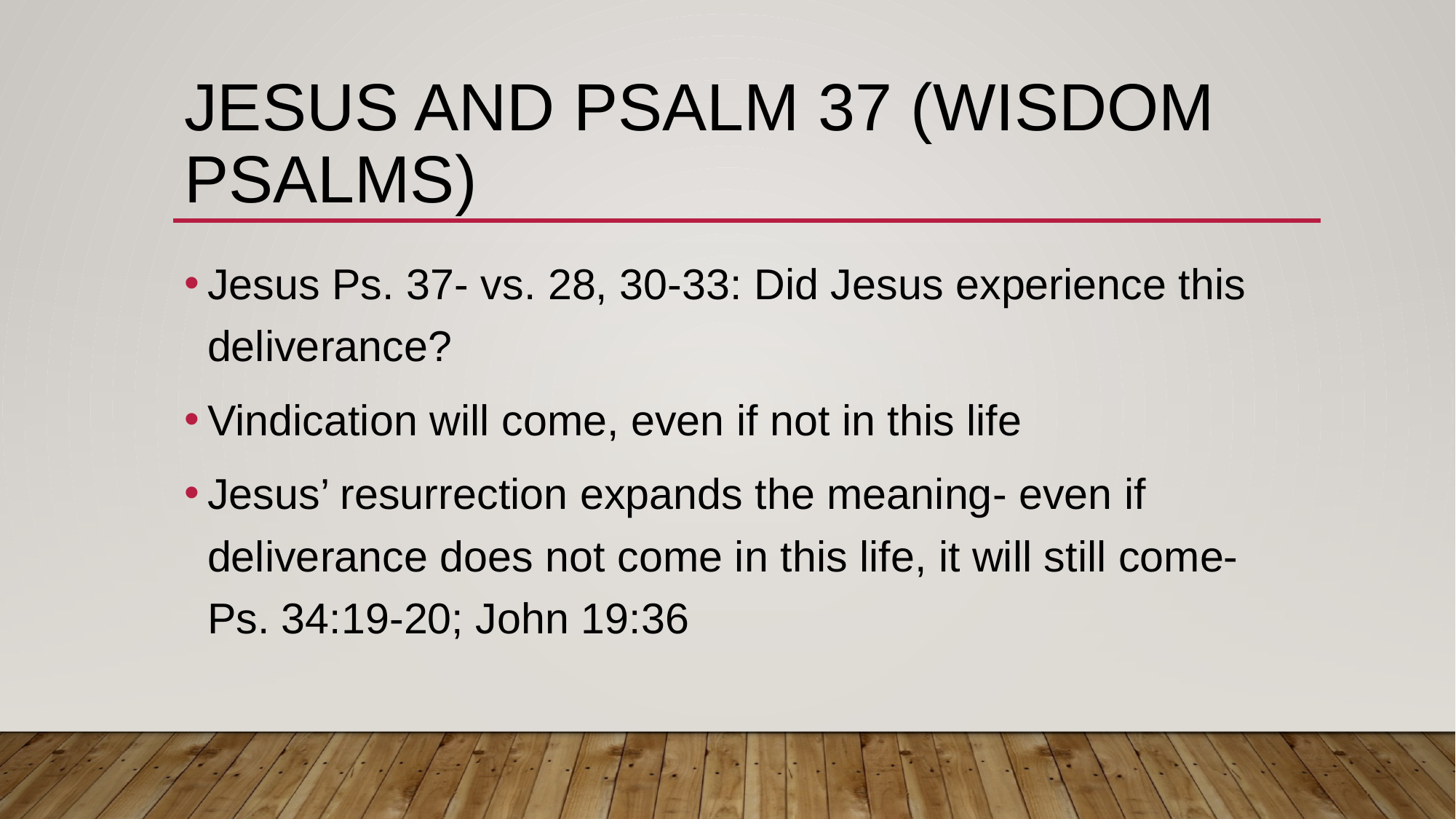

# Jesus and Psalm 37 (Wisdom Psalms)
Jesus Ps. 37- vs. 28, 30-33: Did Jesus experience this deliverance?
Vindication will come, even if not in this life
Jesus’ resurrection expands the meaning- even if deliverance does not come in this life, it will still come- Ps. 34:19-20; John 19:36